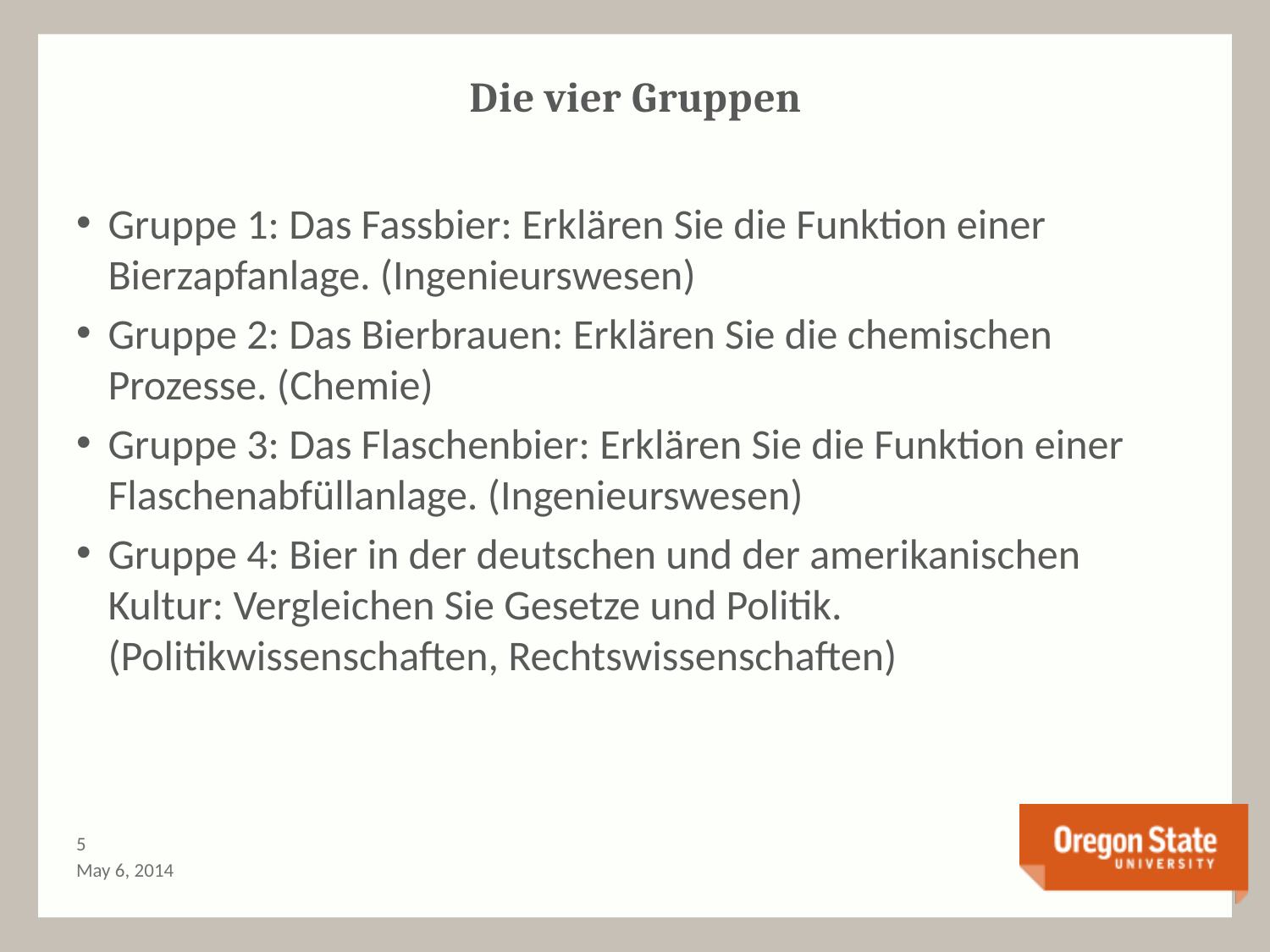

# Die vier Gruppen
Gruppe 1: Das Fassbier: Erklären Sie die Funktion einer Bierzapfanlage. (Ingenieurswesen)
Gruppe 2: Das Bierbrauen: Erklären Sie die chemischen Prozesse. (Chemie)
Gruppe 3: Das Flaschenbier: Erklären Sie die Funktion einer Flaschenabfüllanlage. (Ingenieurswesen)
Gruppe 4: Bier in der deutschen und der amerikanischen Kultur: Vergleichen Sie Gesetze und Politik. (Politikwissenschaften, Rechtswissenschaften)

5
May 6, 2014